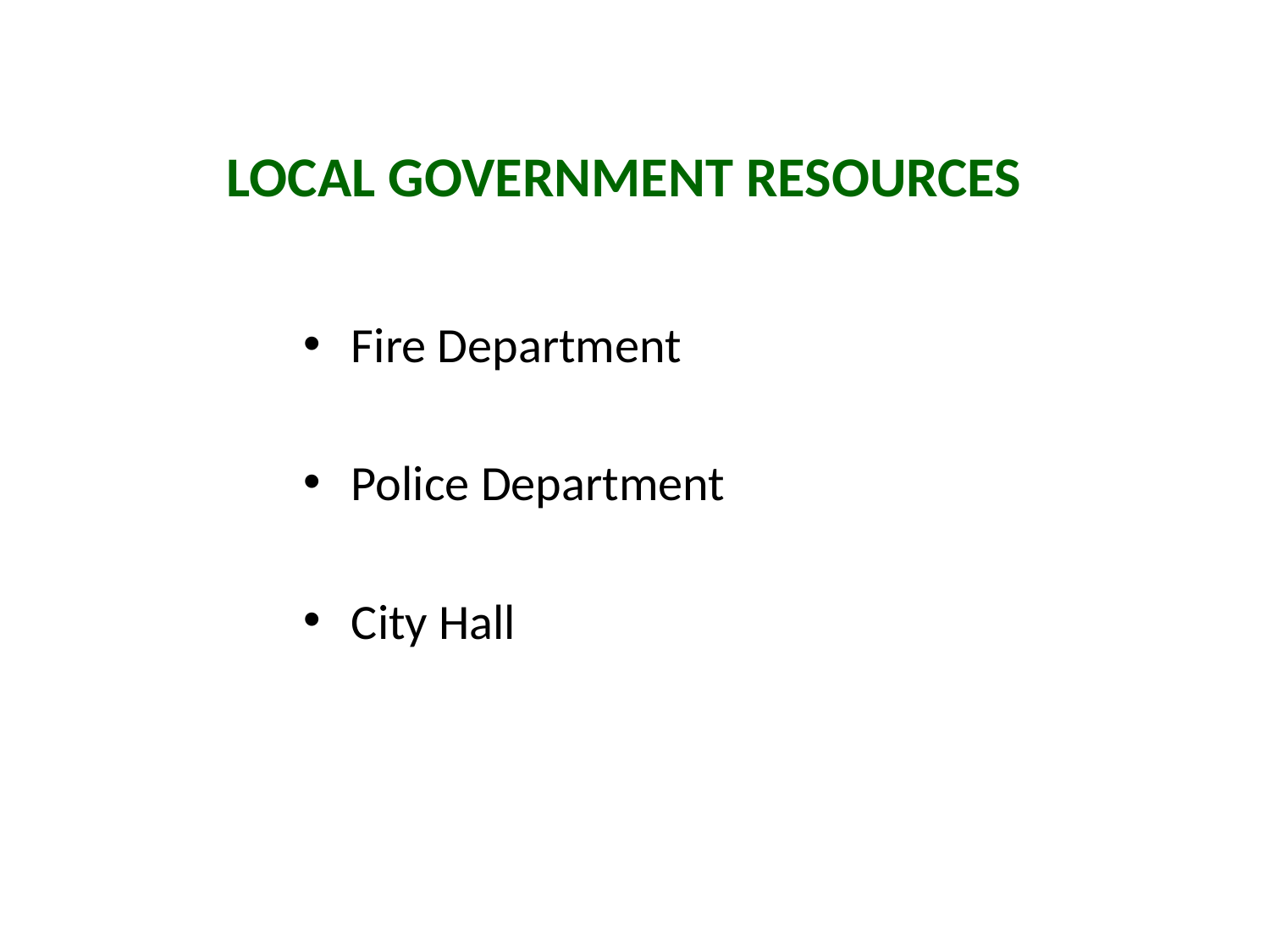

# Local Government Resources
Fire Department

Police Department

City Hall